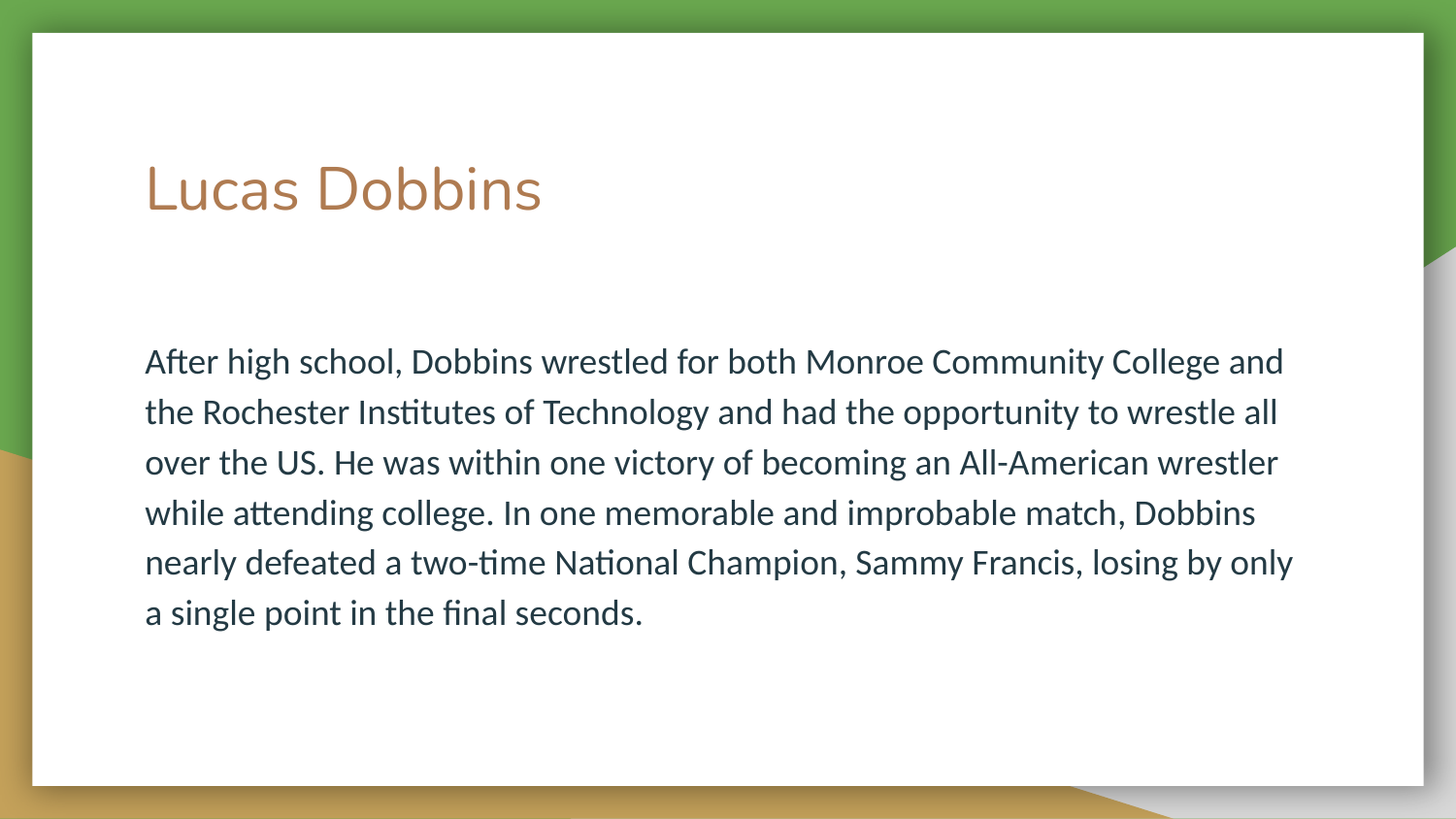

# Lucas Dobbins

After high school, Dobbins wrestled for both Monroe Community College and the Rochester Institutes of Technology and had the opportunity to wrestle all over the US. He was within one victory of becoming an All-American wrestler while attending college. In one memorable and improbable match, Dobbins nearly defeated a two-time National Champion, Sammy Francis, losing by only a single point in the final seconds.